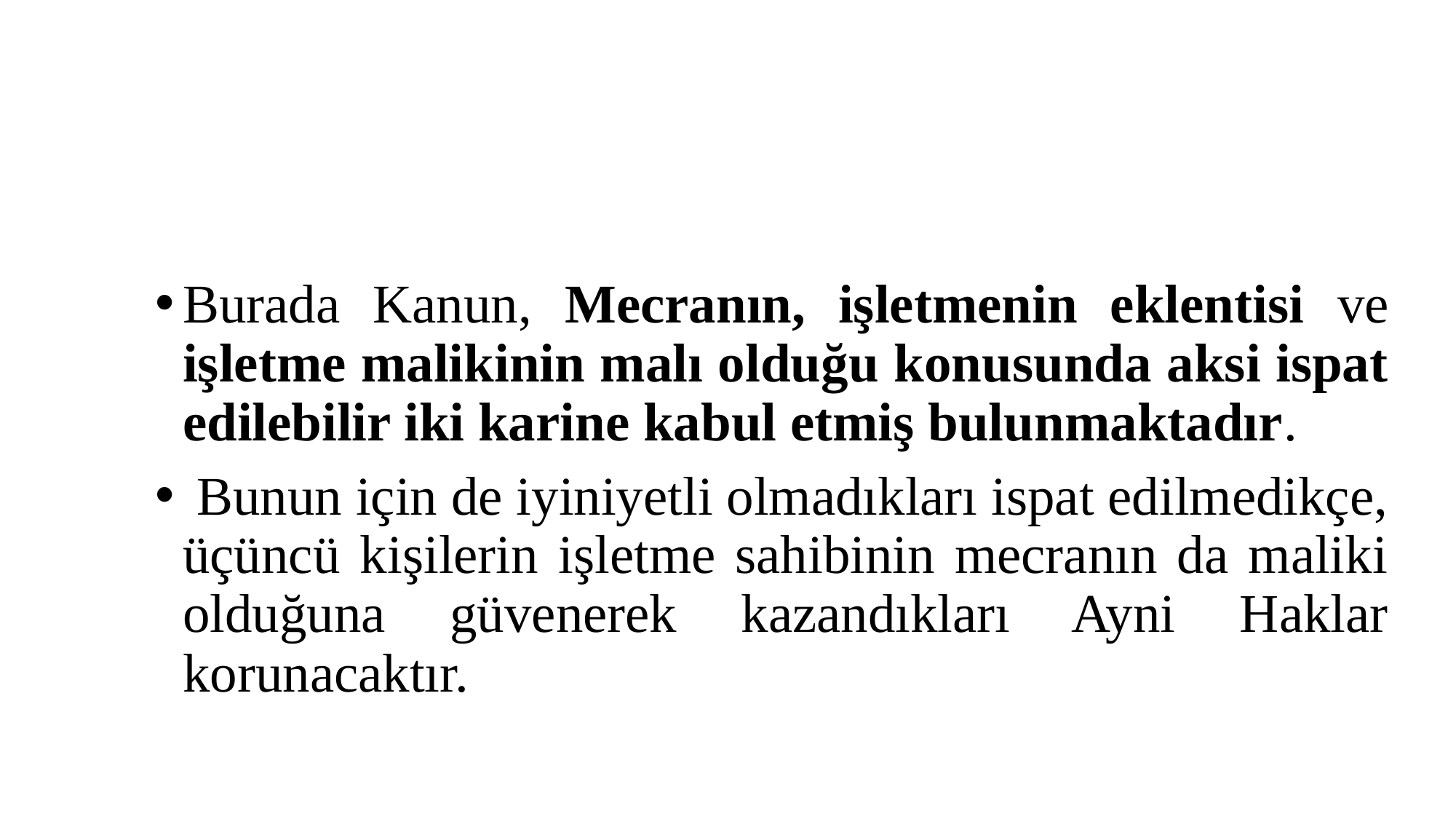

#
Burada Kanun, Mecranın, işletmenin eklentisi ve işletme malikinin malı olduğu konusunda aksi ispat edilebilir iki karine kabul etmiş bulunmaktadır.
 Bunun için de iyiniyetli olmadıkları ispat edilmedikçe, üçüncü kişilerin işletme sahibinin mecranın da maliki olduğuna güvenerek kazandıkları Ayni Haklar korunacaktır.